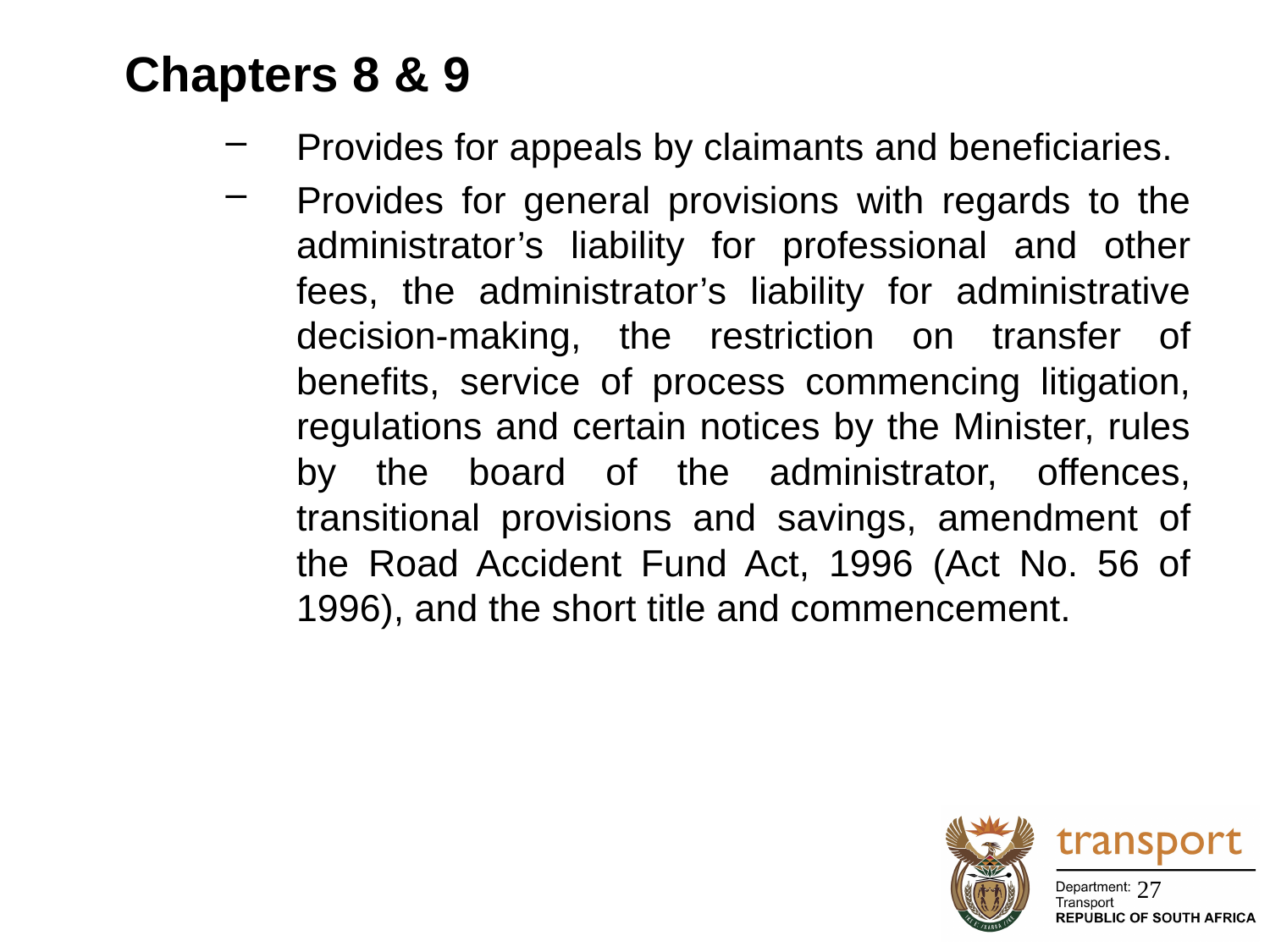

# Chapters 8 & 9
Provides for appeals by claimants and beneficiaries.
Provides for general provisions with regards to the administrator’s liability for professional and other fees, the administrator’s liability for administrative decision-making, the restriction on transfer of benefits, service of process commencing litigation, regulations and certain notices by the Minister, rules by the board of the administrator, offences, transitional provisions and savings, amendment of the Road Accident Fund Act, 1996 (Act No. 56 of 1996), and the short title and commencement.

27